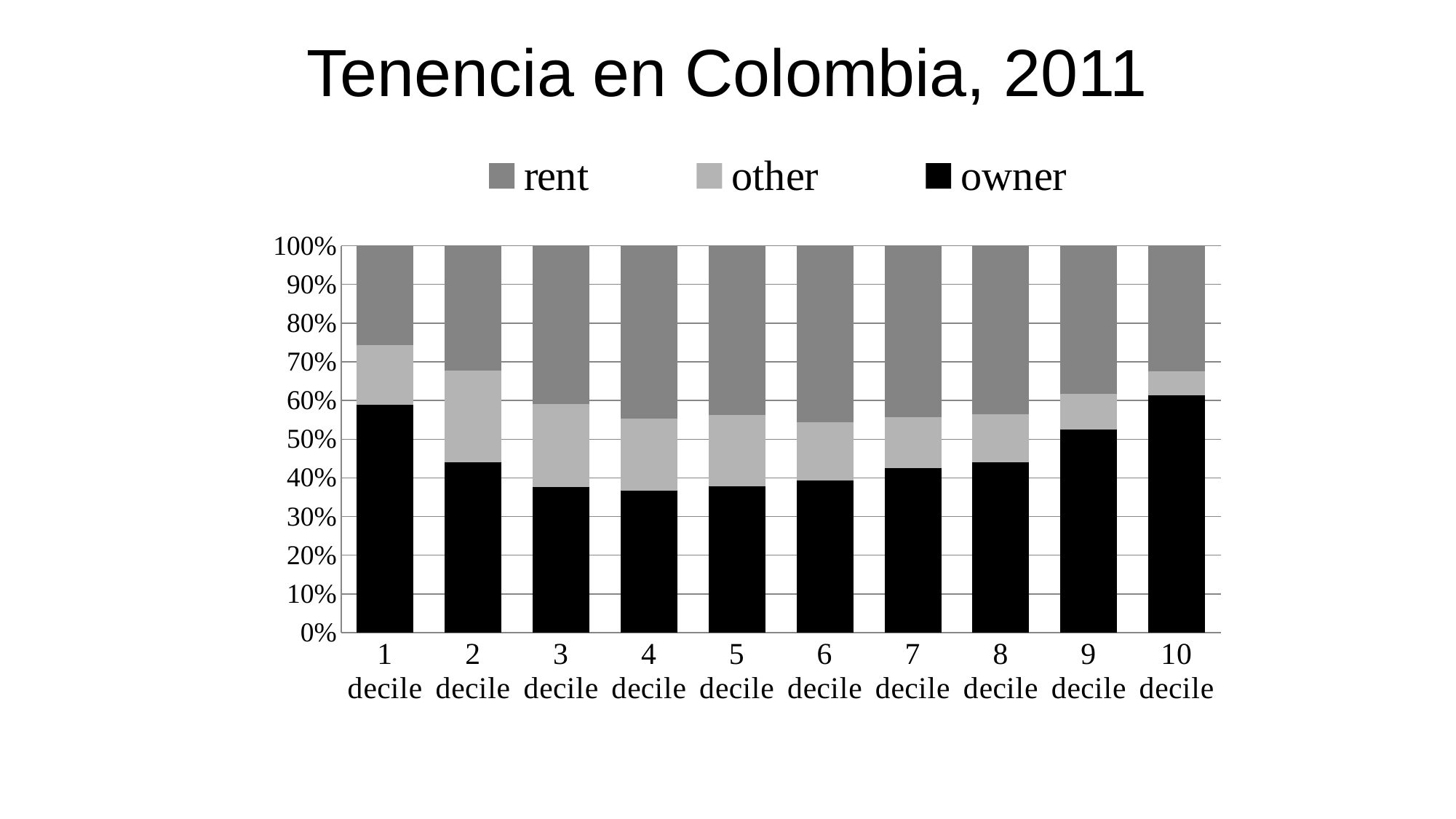

# Tenencia en Colombia, 2011

### Chart

| Category | owner | other | rent |
|---|---|---|---|
| 1 decile | 3060.0 | 810.0 | 1334.0 |
| 2 decile | 2296.0 | 1227.0 | 1682.0 |
| 3 decile | 1962.0 | 1112.0 | 2131.0 |
| 4 decile | 1911.0 | 964.0 | 2329.0 |
| 5 decile | 1969.0 | 959.0 | 2277.0 |
| 6 decile | 2047.0 | 788.0 | 2370.0 |
| 7 decile | 2216.0 | 685.0 | 2303.0 |
| 8 decile | 2294.0 | 647.0 | 2264.0 |
| 9 decile | 2735.0 | 482.0 | 1988.0 |
| 10 decile | 3195.0 | 317.0 | 1693.0 |